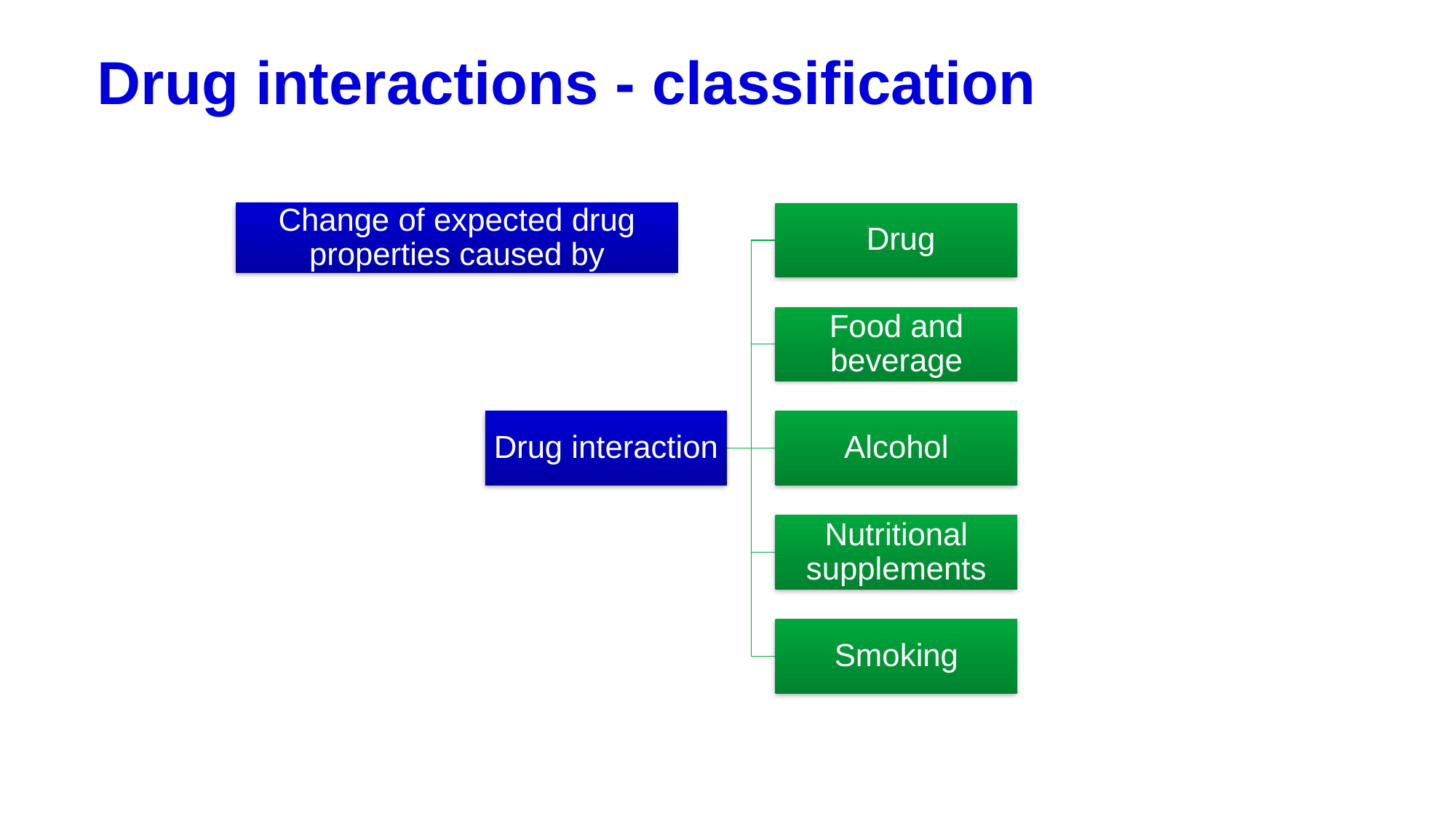

# Drug interactions - classification
Drug interaction
 Drug
Food and beverage
Alcohol
Nutritional supplements
Smoking
Change of expected drug properties caused by